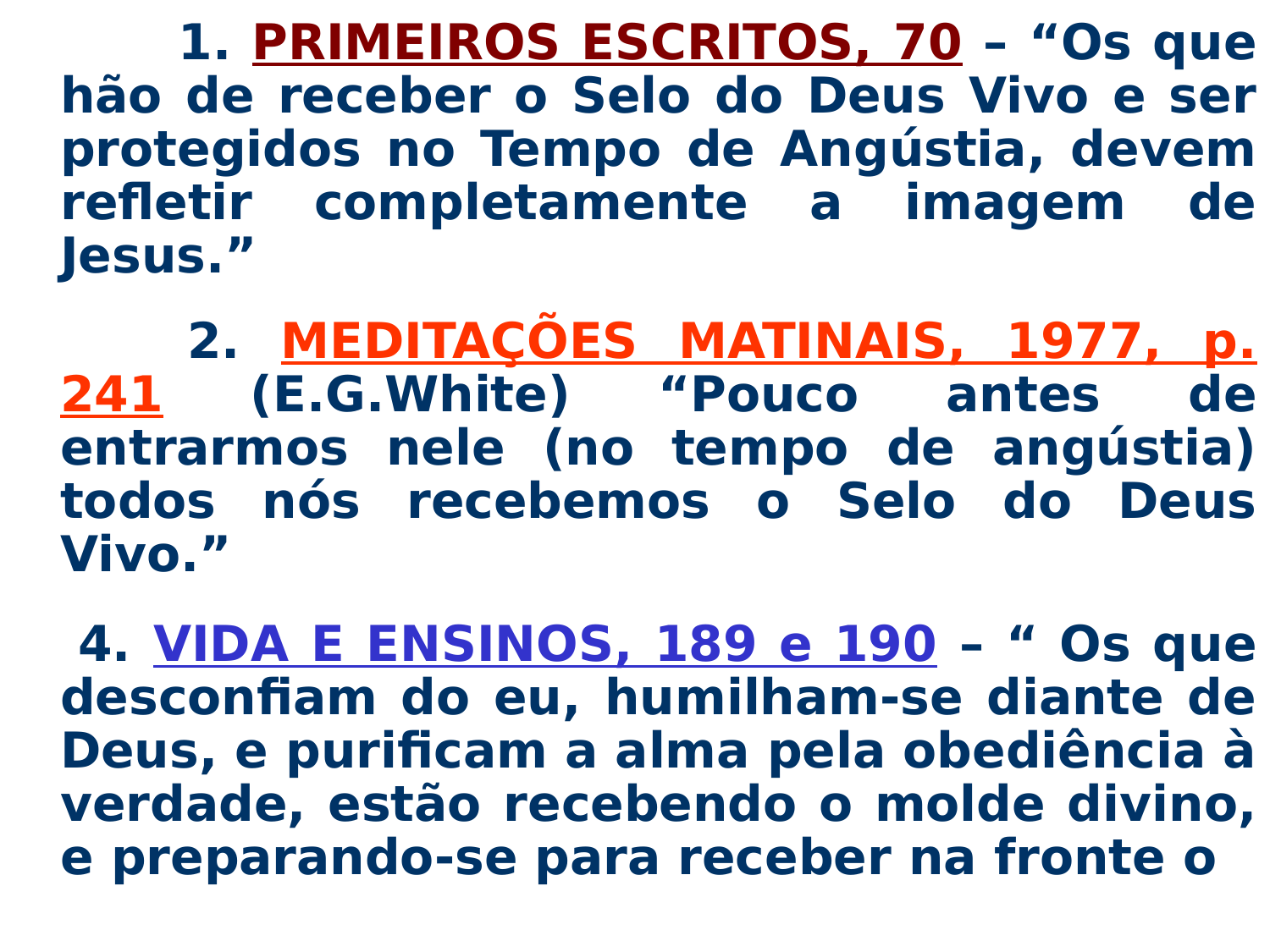

1. PRIMEIROS ESCRITOS, 70 – “Os que hão de receber o Selo do Deus Vivo e ser protegidos no Tempo de Angústia, devem refletir completamente a imagem de Jesus.”

		2. MEDITAÇÕES MATINAIS, 1977, p. 241 (E.G.White) “Pouco antes de entrarmos nele (no tempo de angústia) todos nós recebemos o Selo do Deus Vivo.”

   4. VIDA E ENSINOS, 189 e 190 – “ Os que desconfiam do eu, humilham-se diante de Deus, e purificam a alma pela obediência à verdade, estão recebendo o molde divino, e preparando-se para receber na fronte o